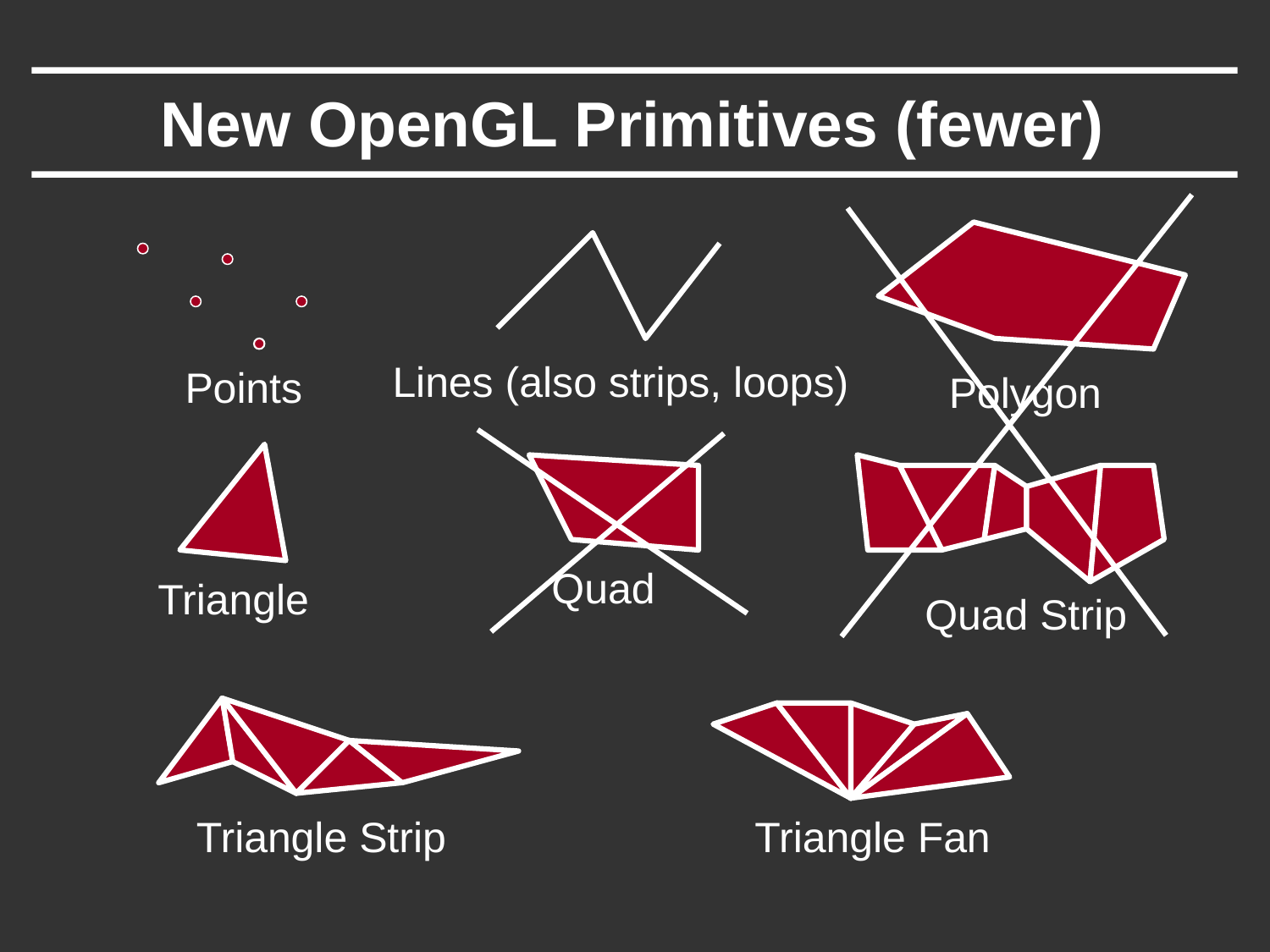

# New OpenGL Primitives (fewer)

Lines (also strips, loops)
Points
Polygon

Quad
Triangle
Quad Strip

Triangle Strip
Triangle Fan